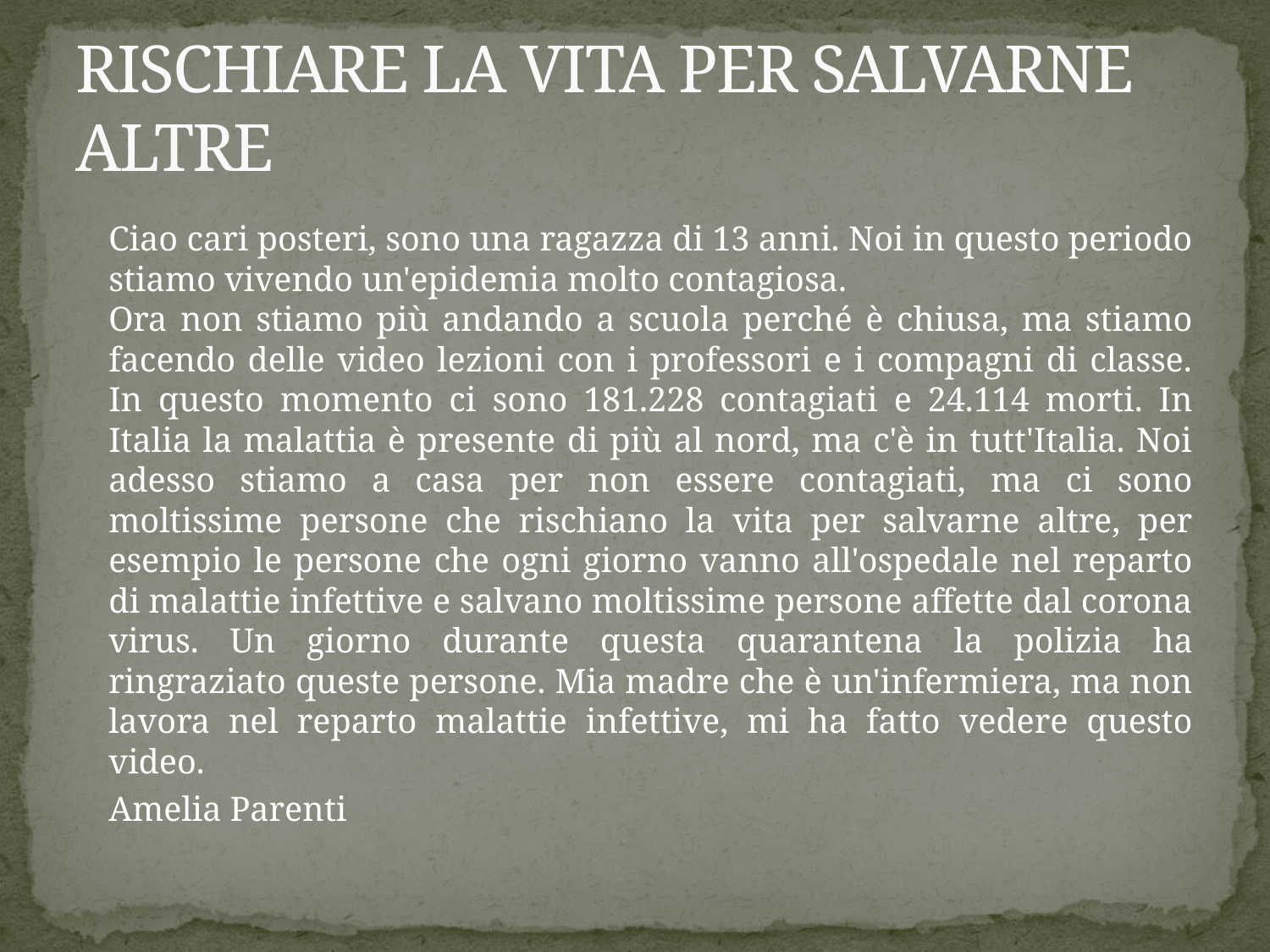

# RISCHIARE LA VITA PER SALVARNE ALTRE
Ciao cari posteri, sono una ragazza di 13 anni. Noi in questo periodo stiamo vivendo un'epidemia molto contagiosa.
Ora non stiamo più andando a scuola perché è chiusa, ma stiamo facendo delle video lezioni con i professori e i compagni di classe. In questo momento ci sono 181.228 contagiati e 24.114 morti. In Italia la malattia è presente di più al nord, ma c'è in tutt'Italia. Noi adesso stiamo a casa per non essere contagiati, ma ci sono moltissime persone che rischiano la vita per salvarne altre, per esempio le persone che ogni giorno vanno all'ospedale nel reparto di malattie infettive e salvano moltissime persone affette dal corona virus. Un giorno durante questa quarantena la polizia ha ringraziato queste persone. Mia madre che è un'infermiera, ma non lavora nel reparto malattie infettive, mi ha fatto vedere questo video.
							Amelia Parenti